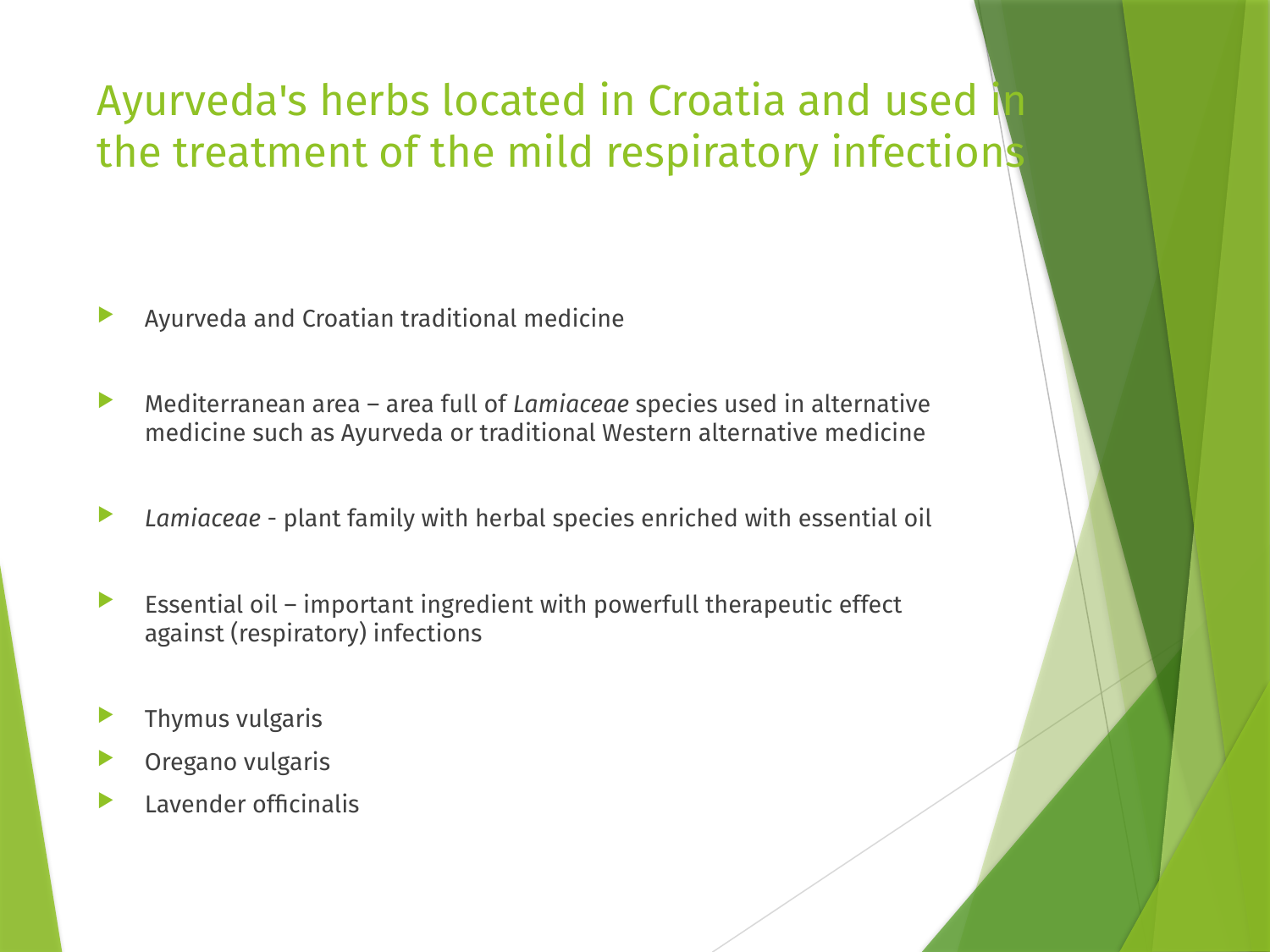

# Ayurveda's herbs located in Croatia and used in the treatment of the mild respiratory infections
Ayurveda and Croatian traditional medicine

Mediterranean area – area full of Lamiaceae species used in alternative medicine such as Ayurveda or traditional Western alternative medicine

Lamiaceae - plant family with herbal species enriched with essential oil

Essential oil – important ingredient with powerfull therapeutic effect against (respiratory) infections

Thymus vulgaris
Oregano vulgaris
Lavender officinalis